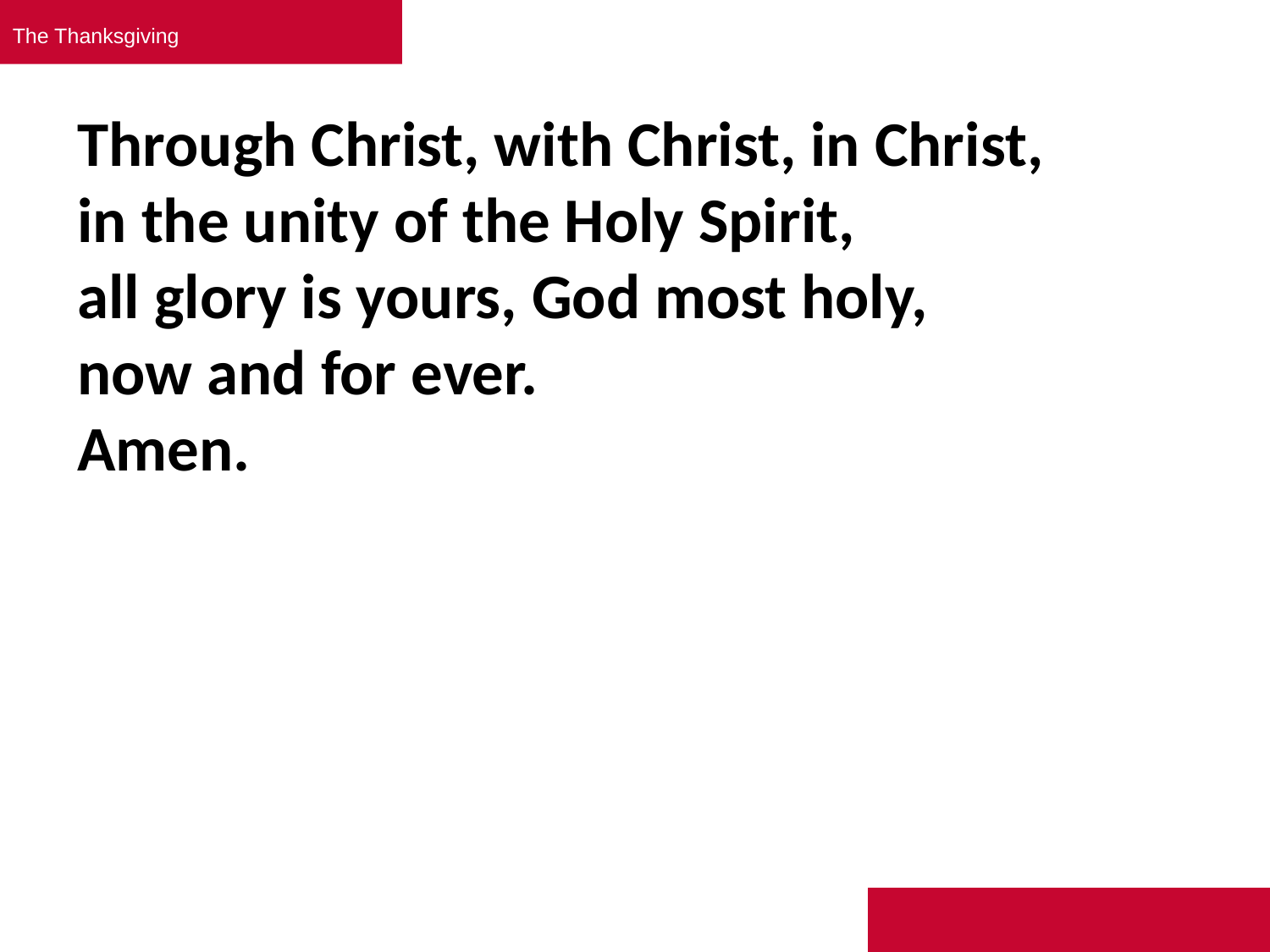

The Thanksgiving
#
Through Christ, with Christ, in Christ,
in the unity of the Holy Spirit,
all glory is yours, God most holy,
now and for ever.
Amen.